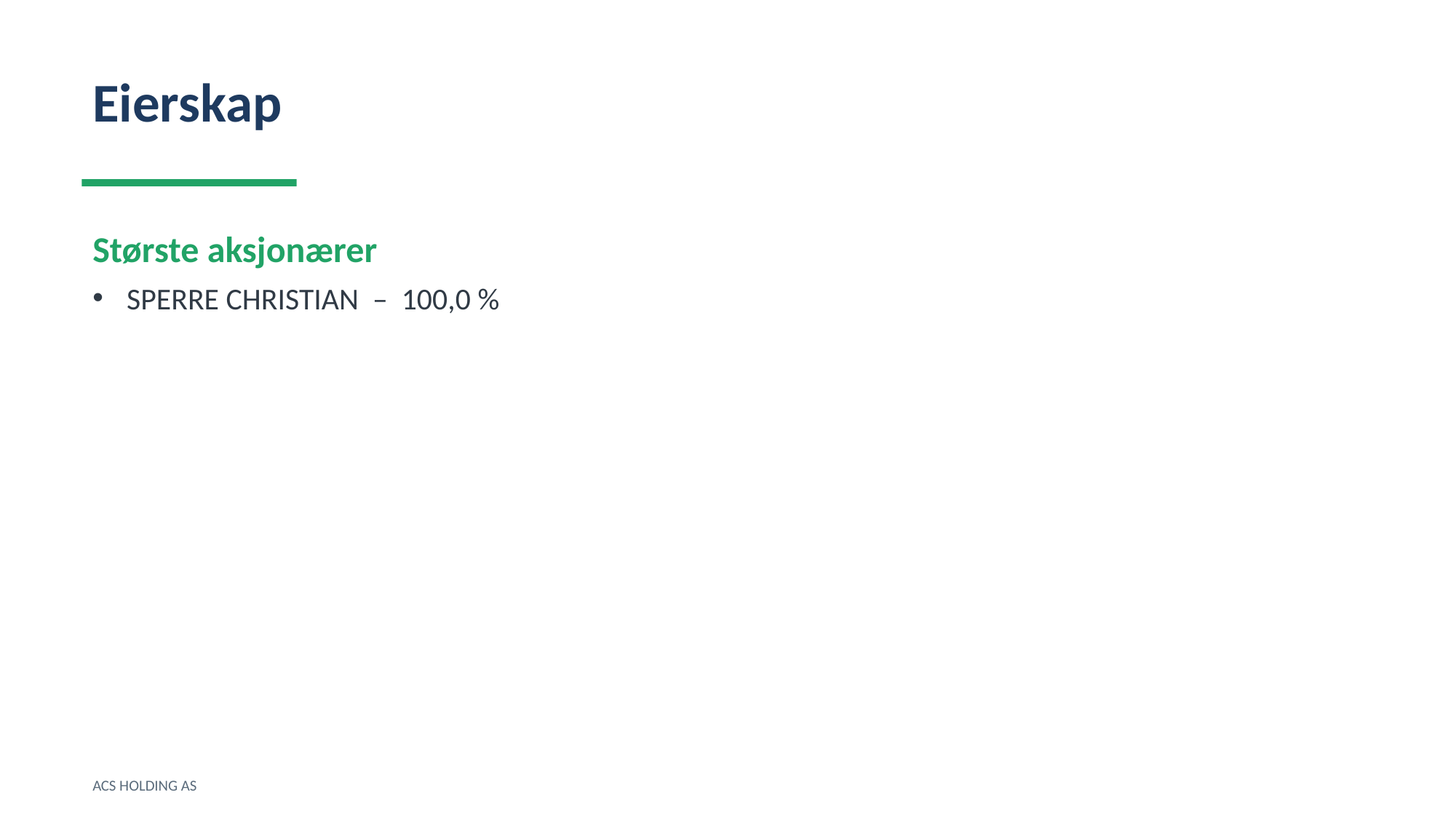

Eierskap

Største aksjonærer
SPERRE CHRISTIAN  –  100,0 %
ACS HOLDING AS